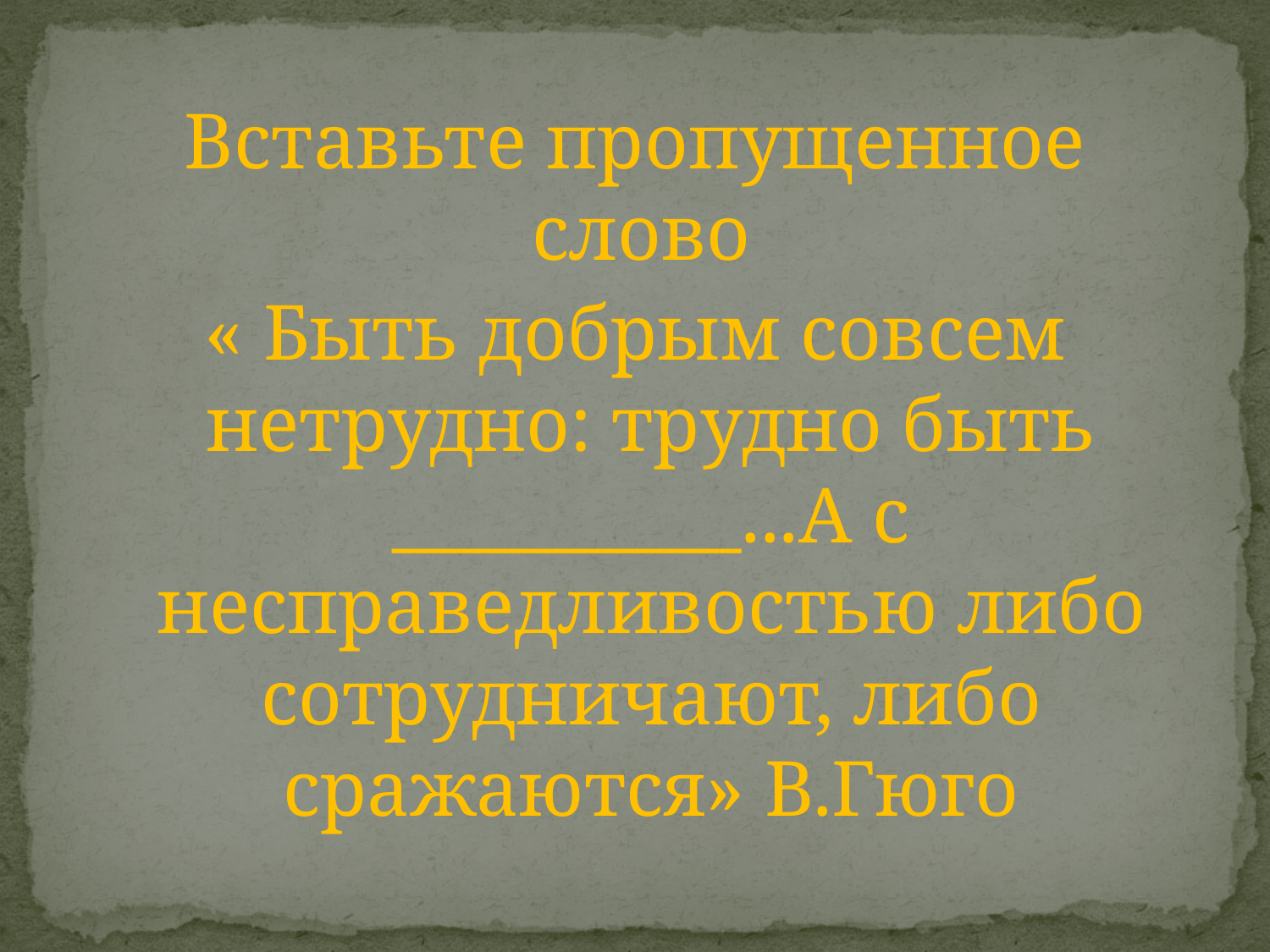

#
Вставьте пропущенное слово
« Быть добрым совсем нетрудно: трудно быть __________...А с несправедливостью либо сотрудничают, либо сражаются» В.Гюго